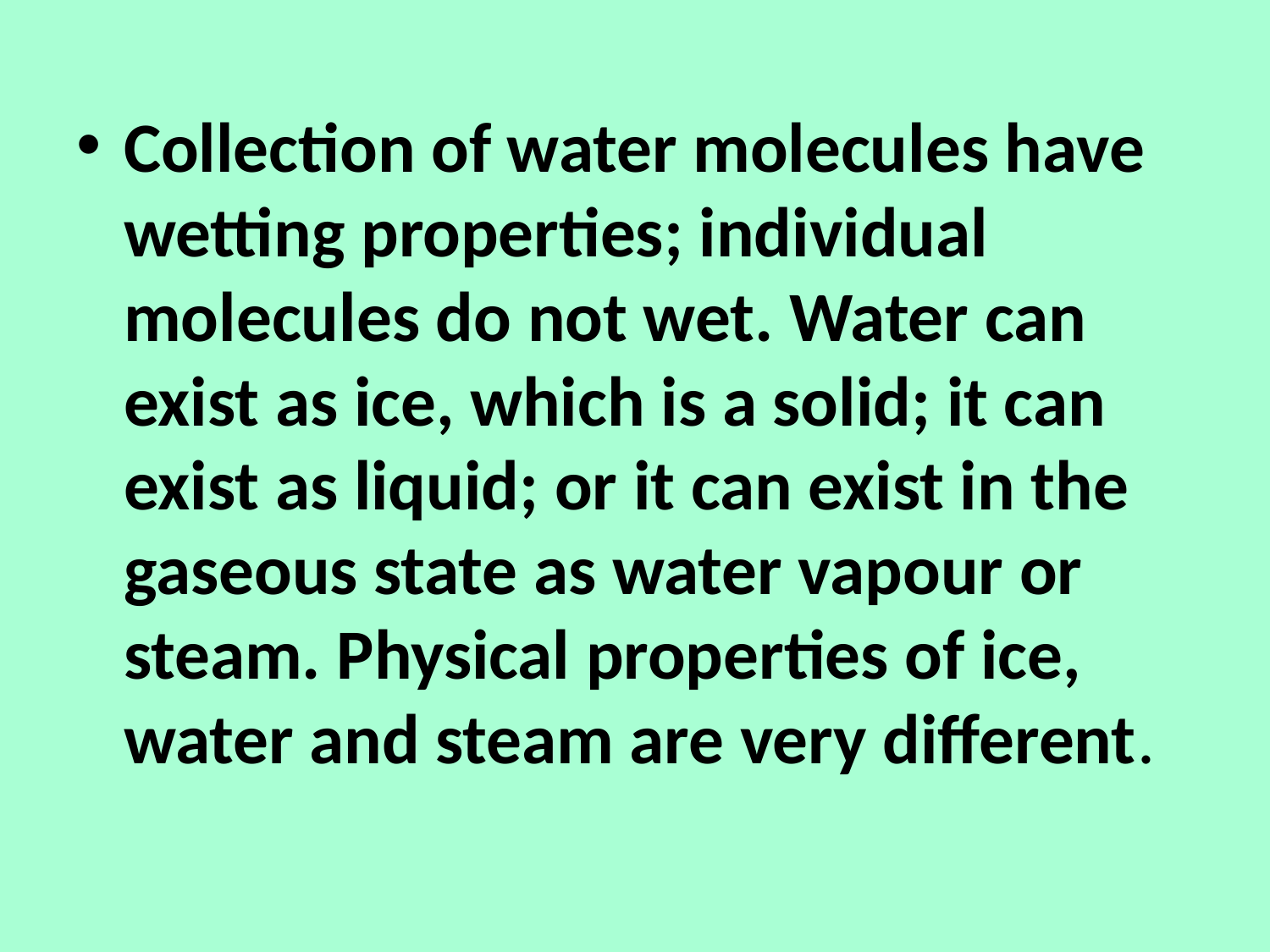

Collection of water molecules have wetting properties; individual molecules do not wet. Water can exist as ice, which is a solid; it can exist as liquid; or it can exist in the gaseous state as water vapour or steam. Physical properties of ice, water and steam are very different.